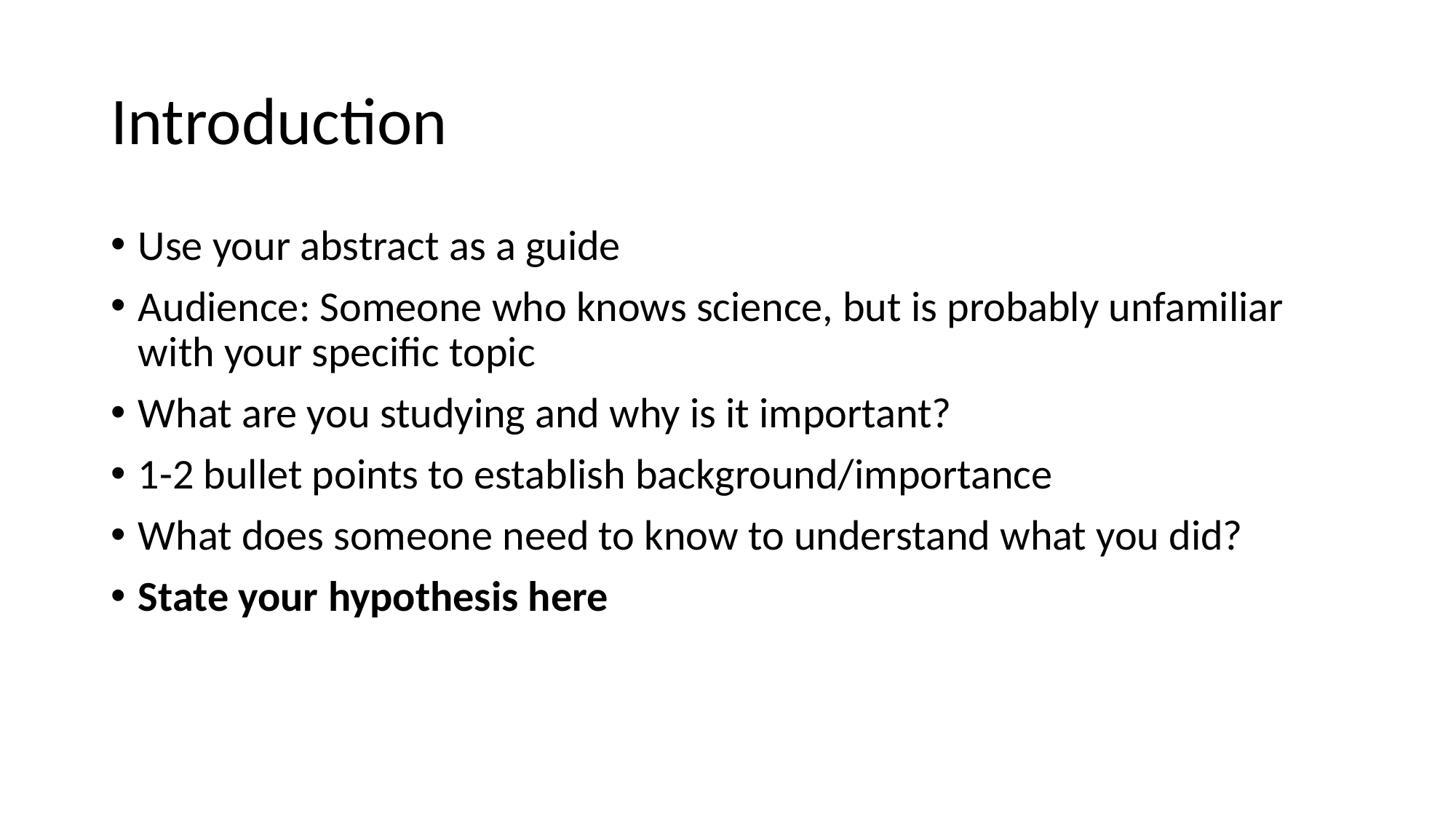

# Introduction
Use your abstract as a guide
Audience: Someone who knows science, but is probably unfamiliar with your specific topic
What are you studying and why is it important?
1-2 bullet points to establish background/importance
What does someone need to know to understand what you did?
State your hypothesis here